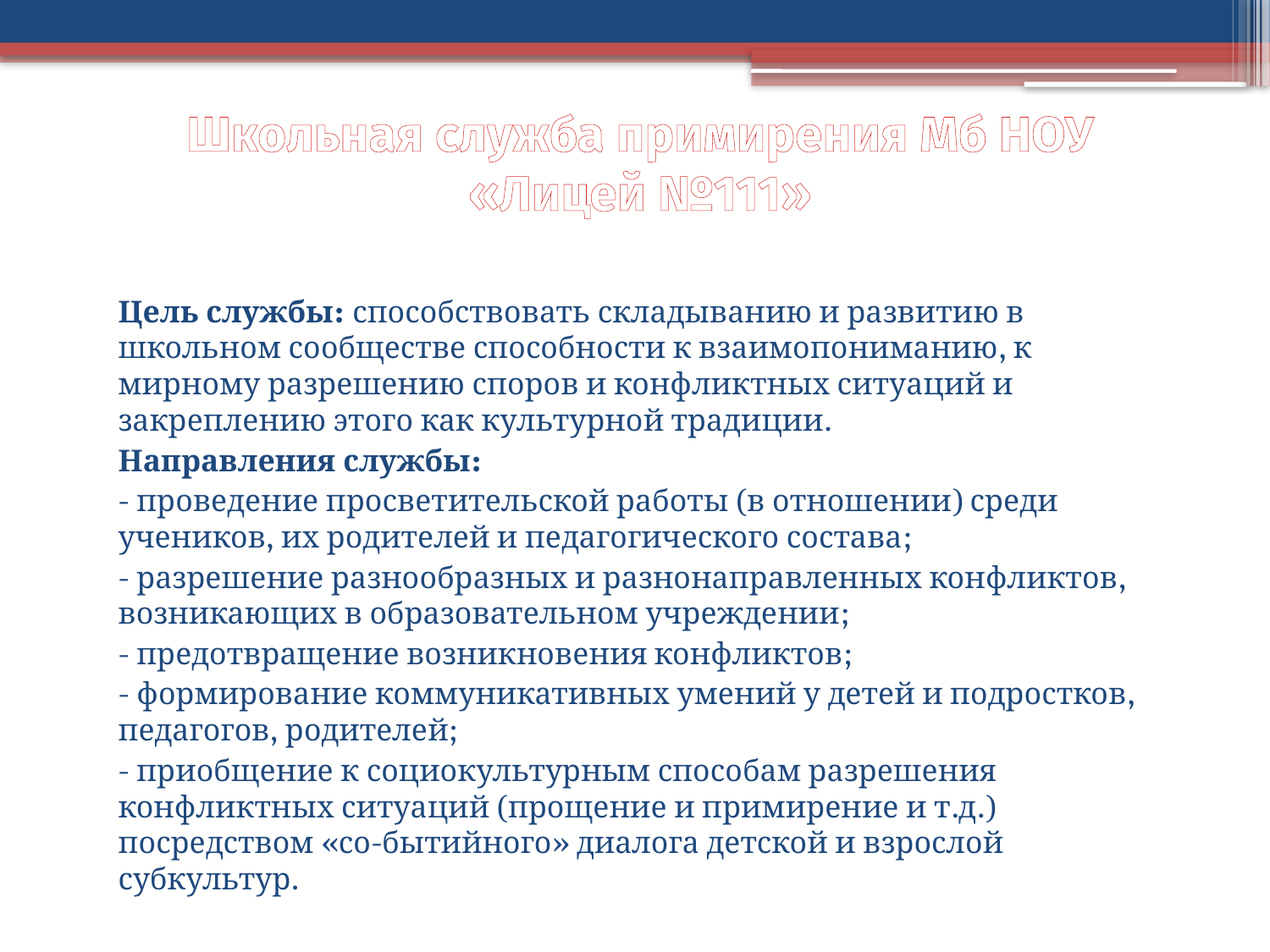

# Школьная служба примирения Мб НОУ «Лицей №111»
Цель службы: способствовать складыванию и развитию в школьном сообществе способности к взаимопониманию, к мирному разрешению споров и конфликтных ситуаций и закреплению этого как культурной традиции.
Направления службы:
- проведение просветительской работы (в отношении) среди учеников, их родителей и педагогического состава;
- разрешение разнообразных и разнонаправленных конфликтов, возникающих в образовательном учреждении;
- предотвращение возникновения конфликтов;
- формирование коммуникативных умений у детей и подростков, педагогов, родителей;
- приобщение к социокультурным способам разрешения конфликтных ситуаций (прощение и примирение и т.д.) посредством «со-бытийного» диалога детской и взрослой субкультур.